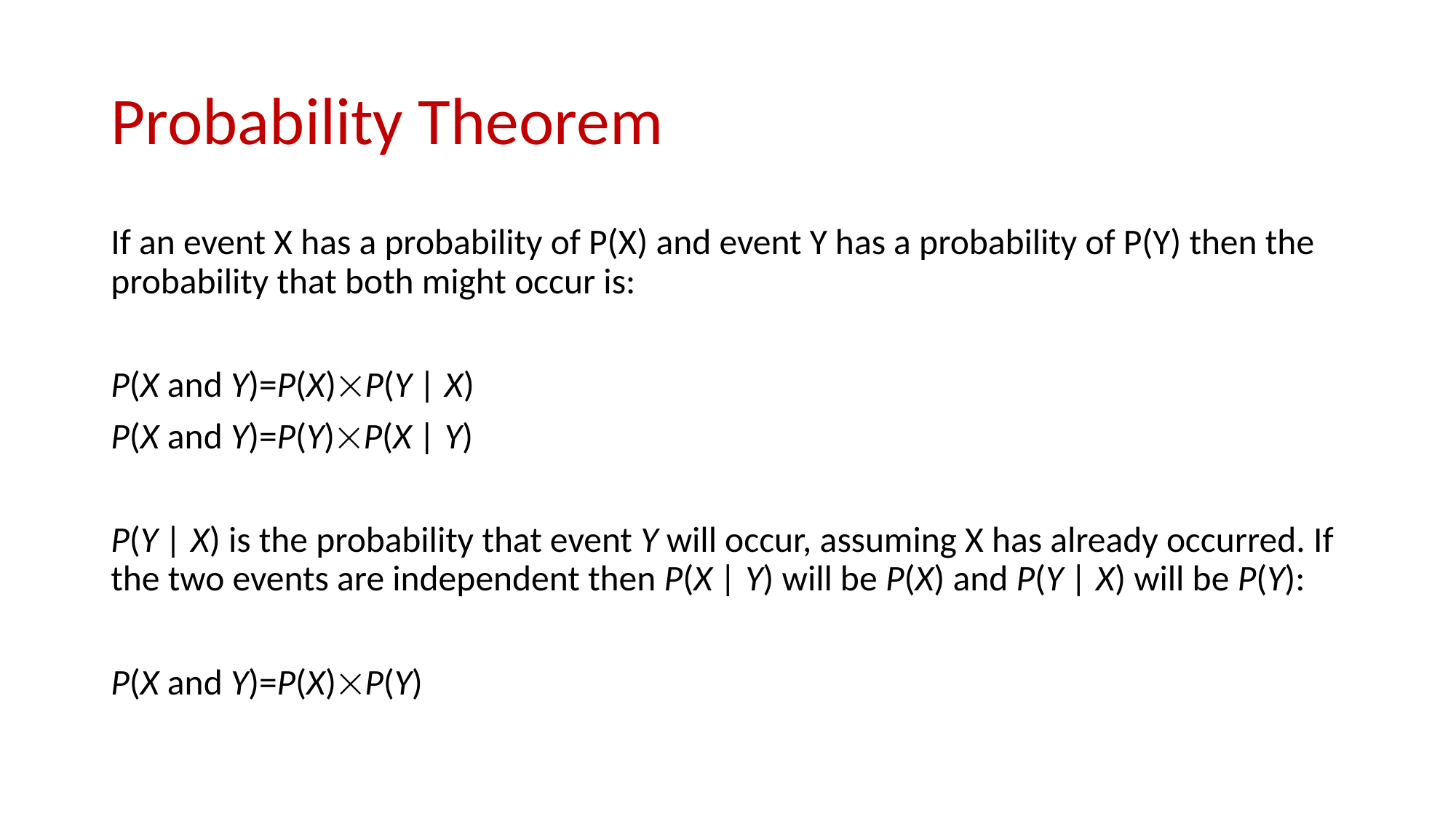

# Probability Theorem
If an event X has a probability of P(X) and event Y has a probability of P(Y) then the probability that both might occur is:

P(X and Y)=P(X)×P(Y | X)
P(X and Y)=P(Y)×P(X | Y)

P(Y | X) is the probability that event Y will occur, assuming X has already occurred. If the two events are independent then P(X | Y) will be P(X) and P(Y | X) will be P(Y):

P(X and Y)=P(X)×P(Y)